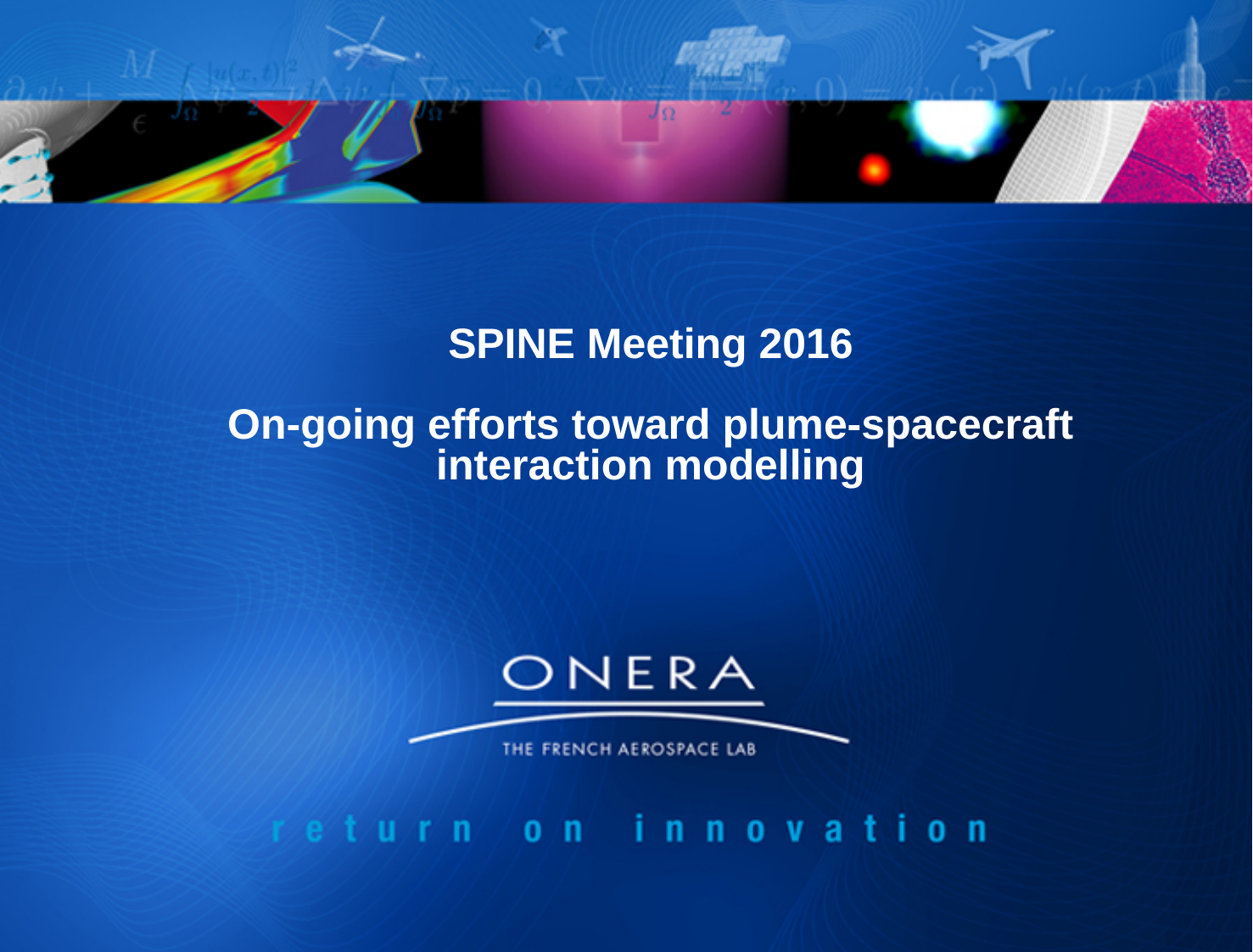

# SPINE Meeting 2016 On‐going efforts toward plume‐spacecraft interaction modelling